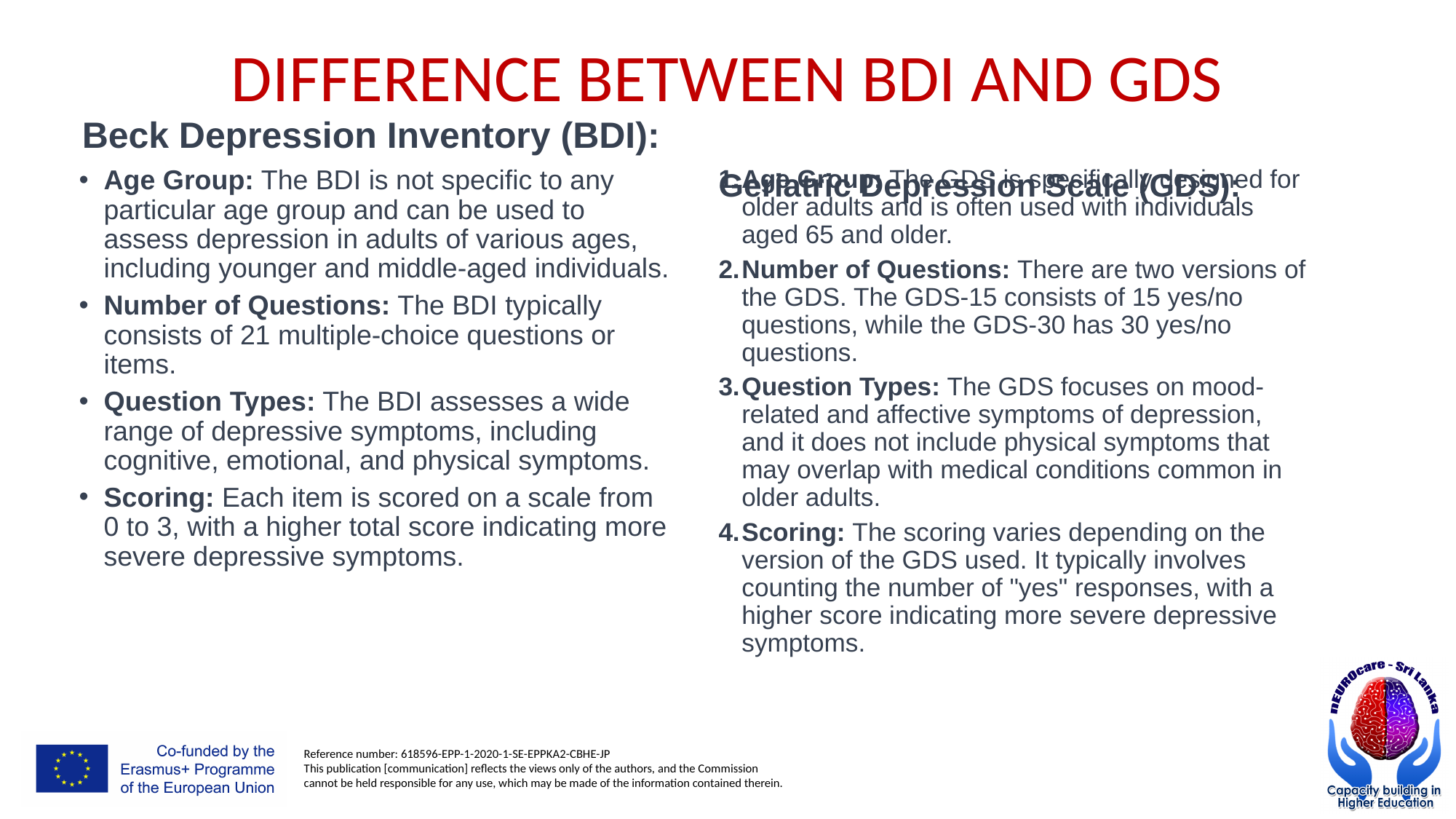

# DIFFERENCE BETWEEN BDI AND GDS
Beck Depression Inventory (BDI):

Geriatric Depression Scale (GDS):

Age Group: The BDI is not specific to any particular age group and can be used to assess depression in adults of various ages, including younger and middle-aged individuals.
Number of Questions: The BDI typically consists of 21 multiple-choice questions or items.
Question Types: The BDI assesses a wide range of depressive symptoms, including cognitive, emotional, and physical symptoms.
Scoring: Each item is scored on a scale from 0 to 3, with a higher total score indicating more severe depressive symptoms.

Age Group: The GDS is specifically designed for older adults and is often used with individuals aged 65 and older.
Number of Questions: There are two versions of the GDS. The GDS-15 consists of 15 yes/no questions, while the GDS-30 has 30 yes/no questions.
Question Types: The GDS focuses on mood-related and affective symptoms of depression, and it does not include physical symptoms that may overlap with medical conditions common in older adults.
Scoring: The scoring varies depending on the version of the GDS used. It typically involves counting the number of "yes" responses, with a higher score indicating more severe depressive symptoms.